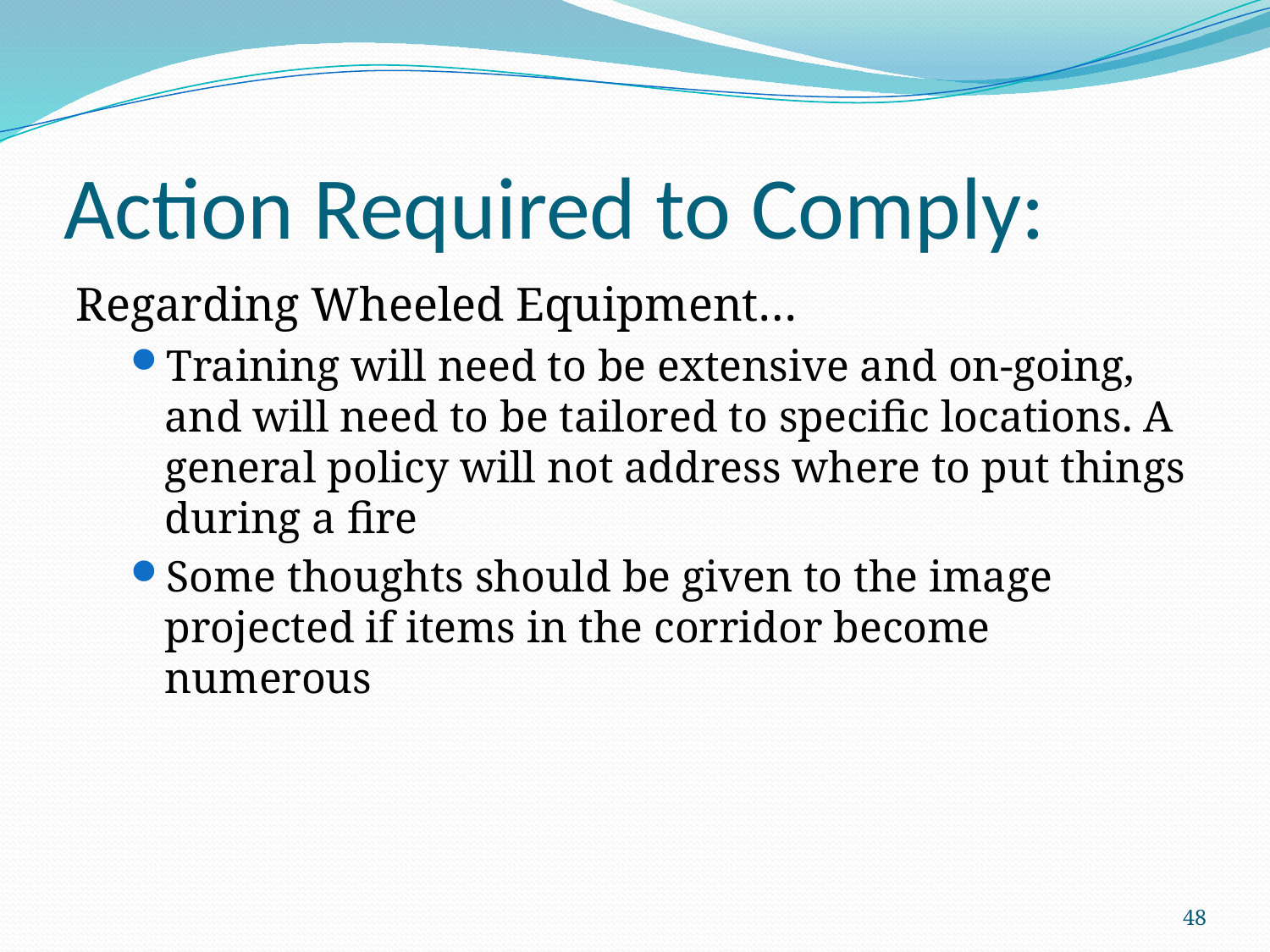

# Action Required to Comply:
Regarding Wheeled Equipment…
Training will need to be extensive and on-going, and will need to be tailored to specific locations. A general policy will not address where to put things during a fire
Some thoughts should be given to the image projected if items in the corridor become numerous

48